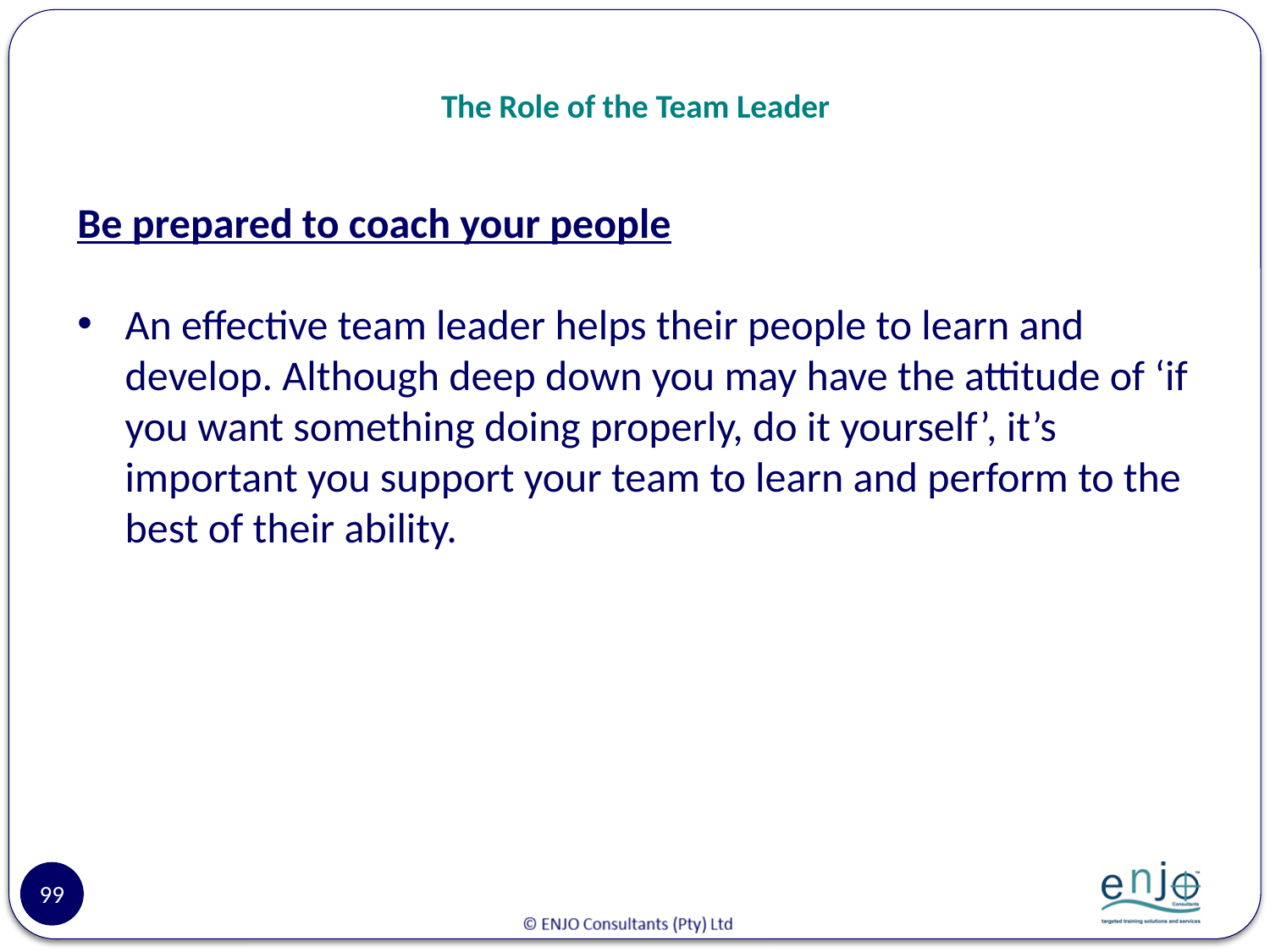

# The Role of the Team Leader

Be prepared to coach your people

An effective team leader helps their people to learn and develop. Although deep down you may have the attitude of ‘if you want something doing properly, do it yourself’, it’s important you support your team to learn and perform to the best of their ability.

99